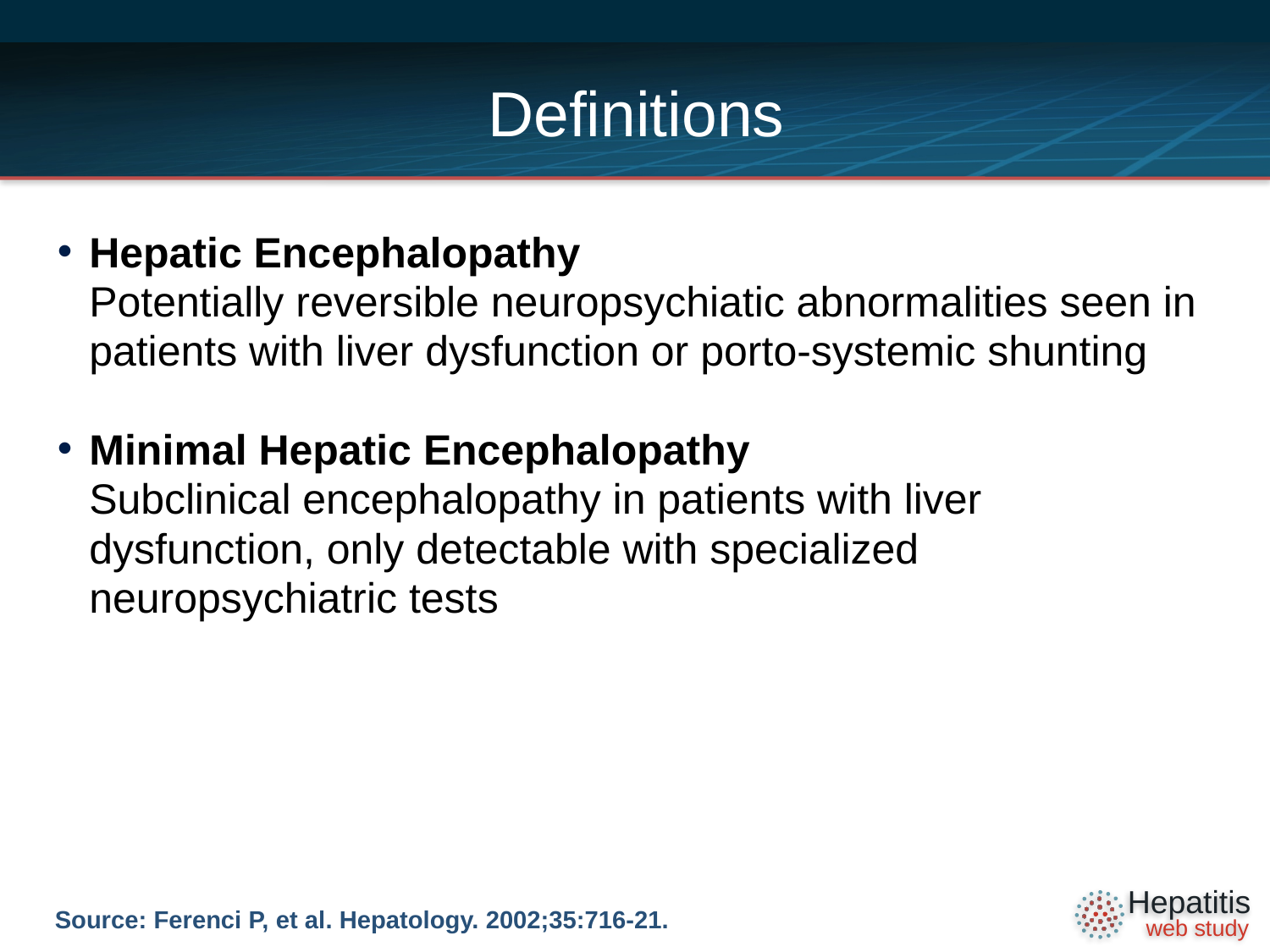

# Definitions
Hepatic Encephalopathy
Potentially reversible neuropsychiatic abnormalities seen in patients with liver dysfunction or porto-systemic shunting
Minimal Hepatic Encephalopathy
Subclinical encephalopathy in patients with liver dysfunction, only detectable with specialized neuropsychiatric tests
Source: Ferenci P, et al. Hepatology. 2002;35:716-21.